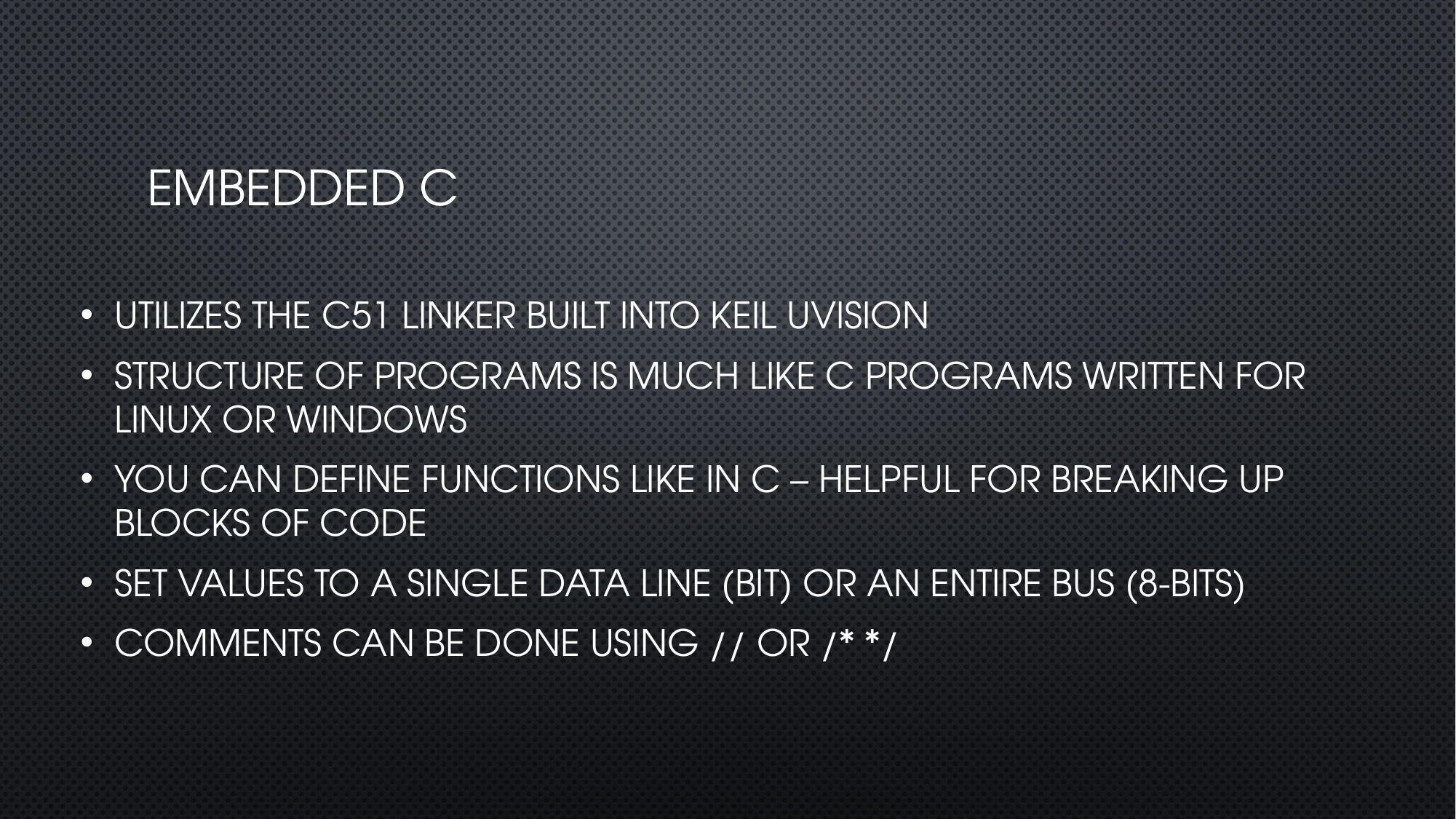

# Embedded C
Utilizes the C51 Linker built into Keil uVision
Structure of programs is much like C programs written for Linux or Windows
You can define functions like in C – helpful for breaking up blocks of code
Set values to a single data line (bit) or an entire bus (8-bits)
Comments can be done using // or /* */